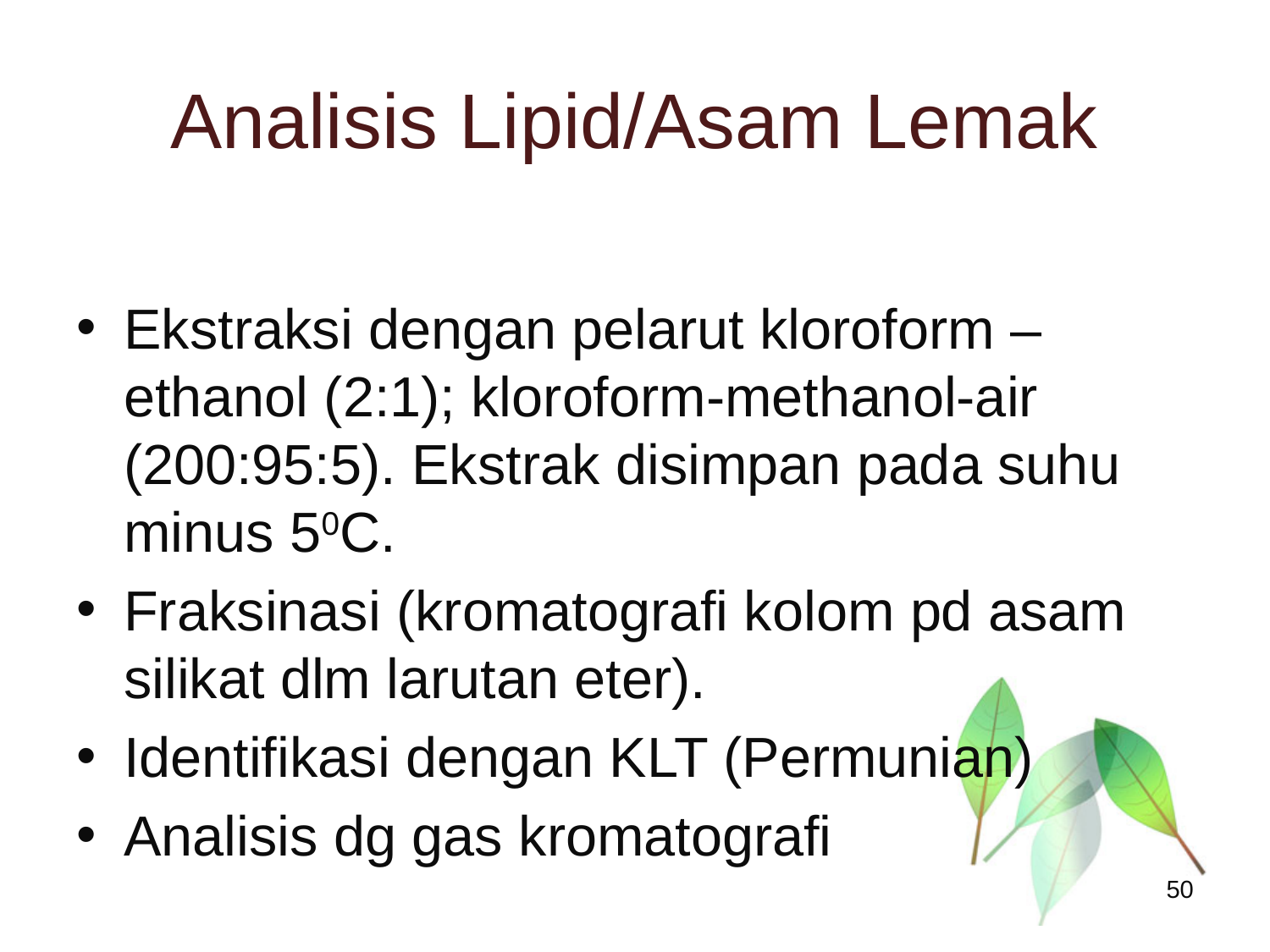

# Analisis Lipid/Asam Lemak
Ekstraksi dengan pelarut kloroform – ethanol (2:1); kloroform-methanol-air (200:95:5). Ekstrak disimpan pada suhu minus 50C.
Fraksinasi (kromatografi kolom pd asam silikat dlm larutan eter).
Identifikasi dengan KLT (Permunian)
Analisis dg gas kromatografi
50